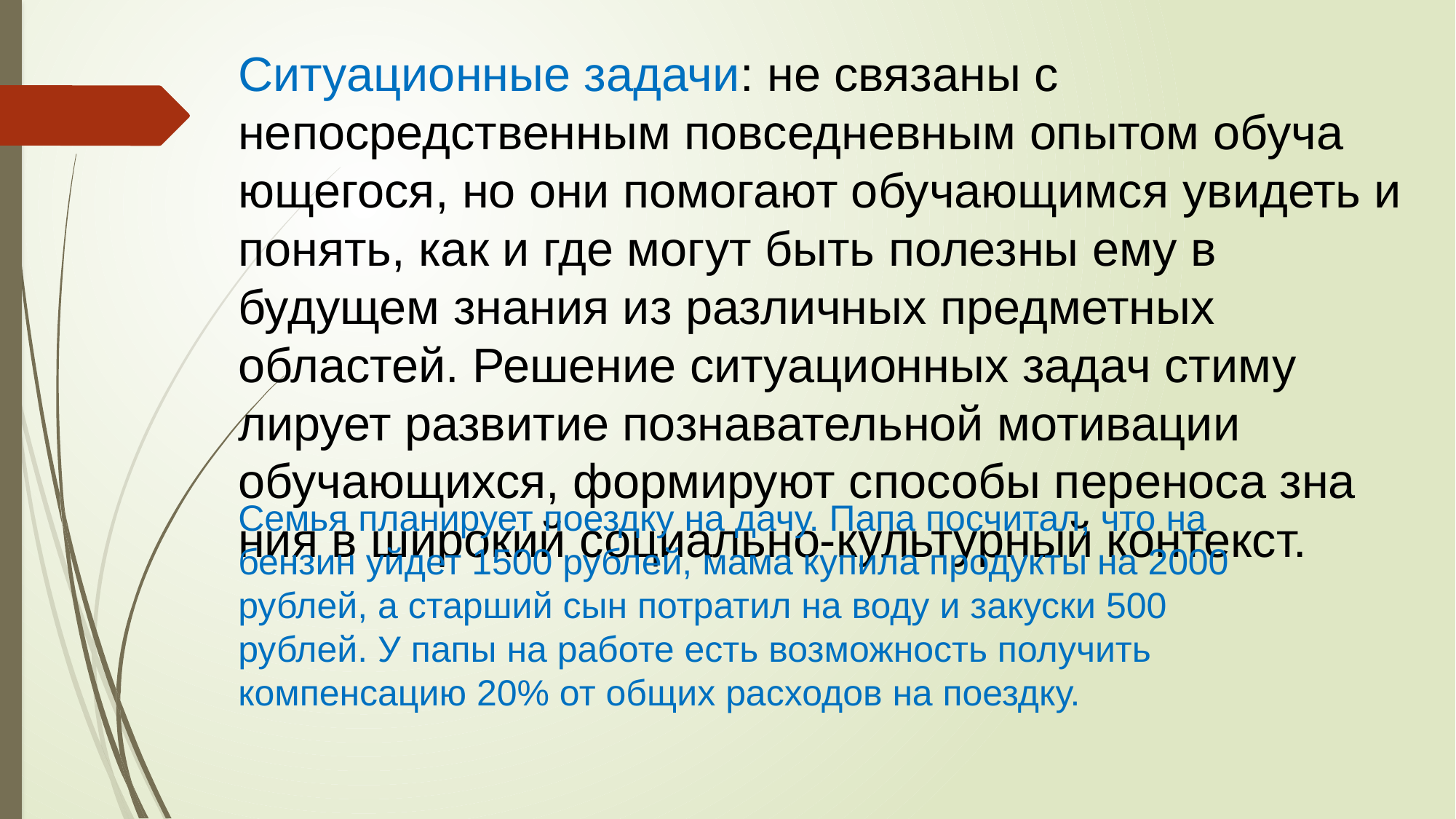

Ситуационные задачи: не связаны с непосредственным повседневным опытом обуча­ющегося, но они помогают обучающимся увидеть и понять, как и где могут быть полезны ему в будущем знания из различных предметных областей. Решение ситуационных задач стиму­лирует развитие познавательной мотивации обучающихся, формируют способы переноса зна­ния в широкий социально-культурный контекст.
Семья планирует поездку на дачу. Папа посчитал, что на бензин уйдет 1500 рублей, мама купила продукты на 2000 рублей, а старший сын потратил на воду и закуски 500 рублей. У папы на работе есть возможность получить компенсацию 20% от общих расходов на поездку.